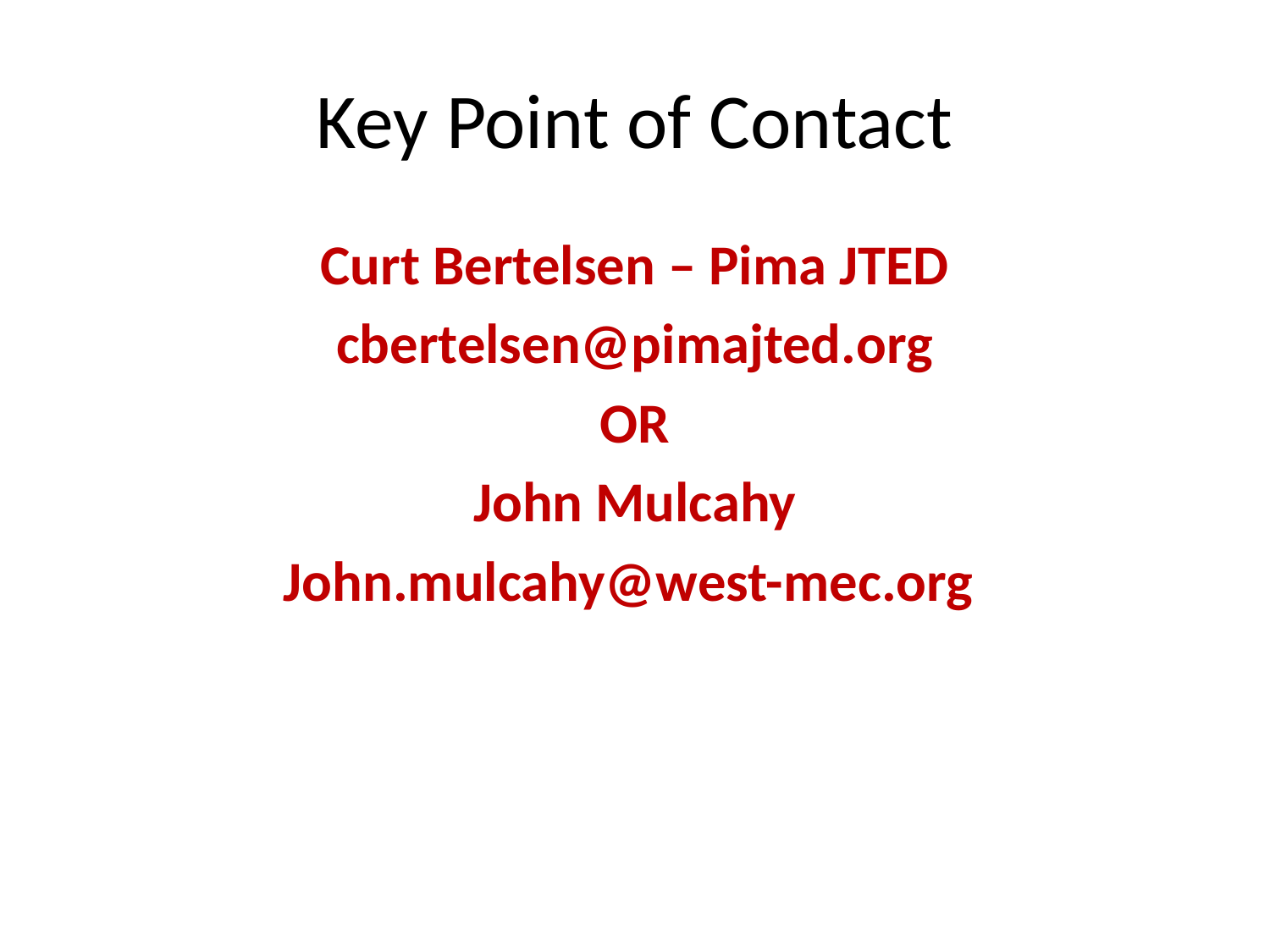

# Key Point of Contact
Curt Bertelsen – Pima JTED
cbertelsen@pimajted.org
OR
John Mulcahy
John.mulcahy@west-mec.org